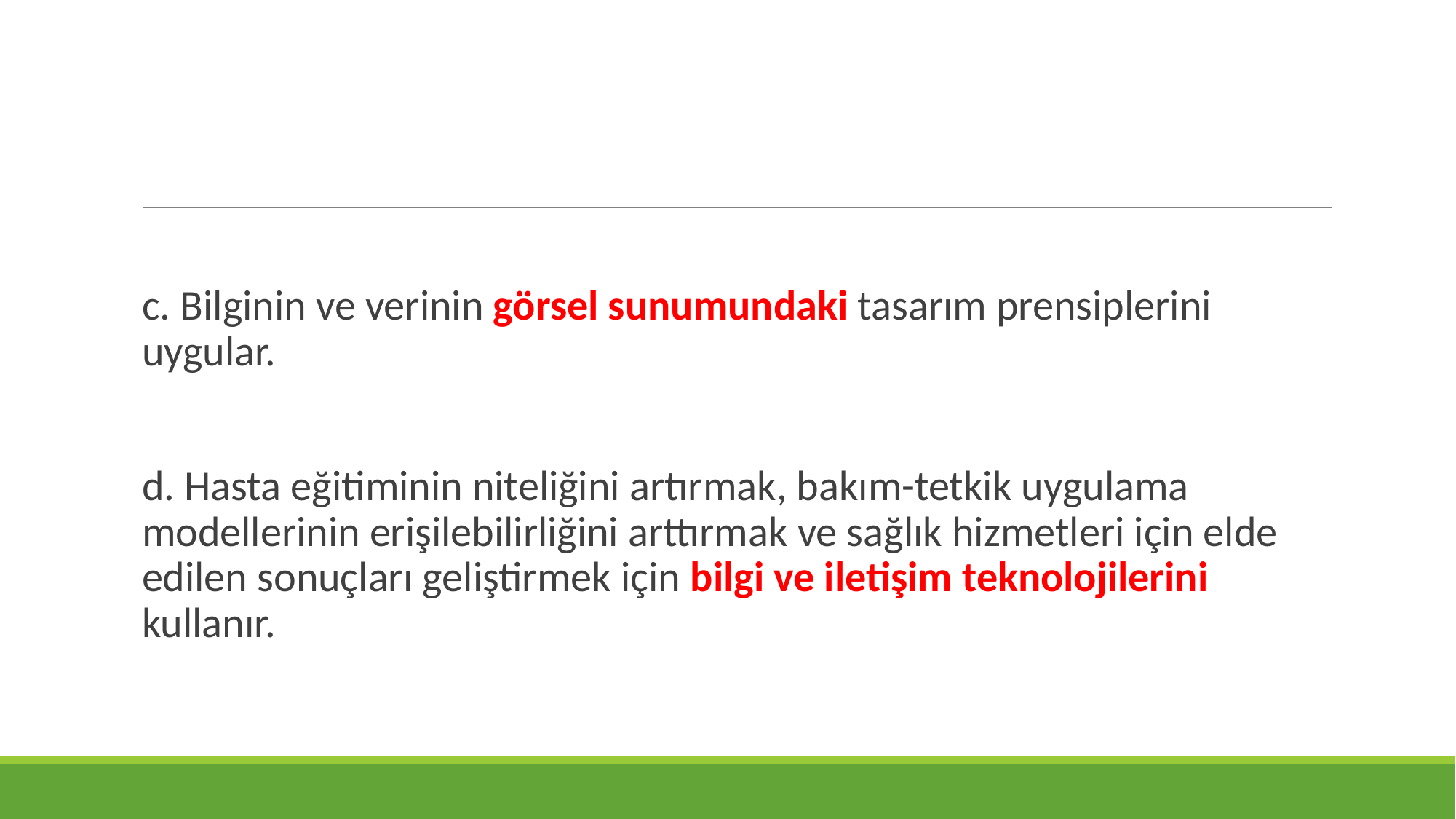

c. Bilginin ve verinin görsel sunumundaki tasarım prensiplerini uygular.

d. Hasta eğitiminin niteliğini artırmak, bakım-tetkik uygulama modellerinin erişilebilirliğini arttırmak ve sağlık hizmetleri için elde edilen sonuçları geliştirmek için bilgi ve iletişim teknolojilerini kullanır.